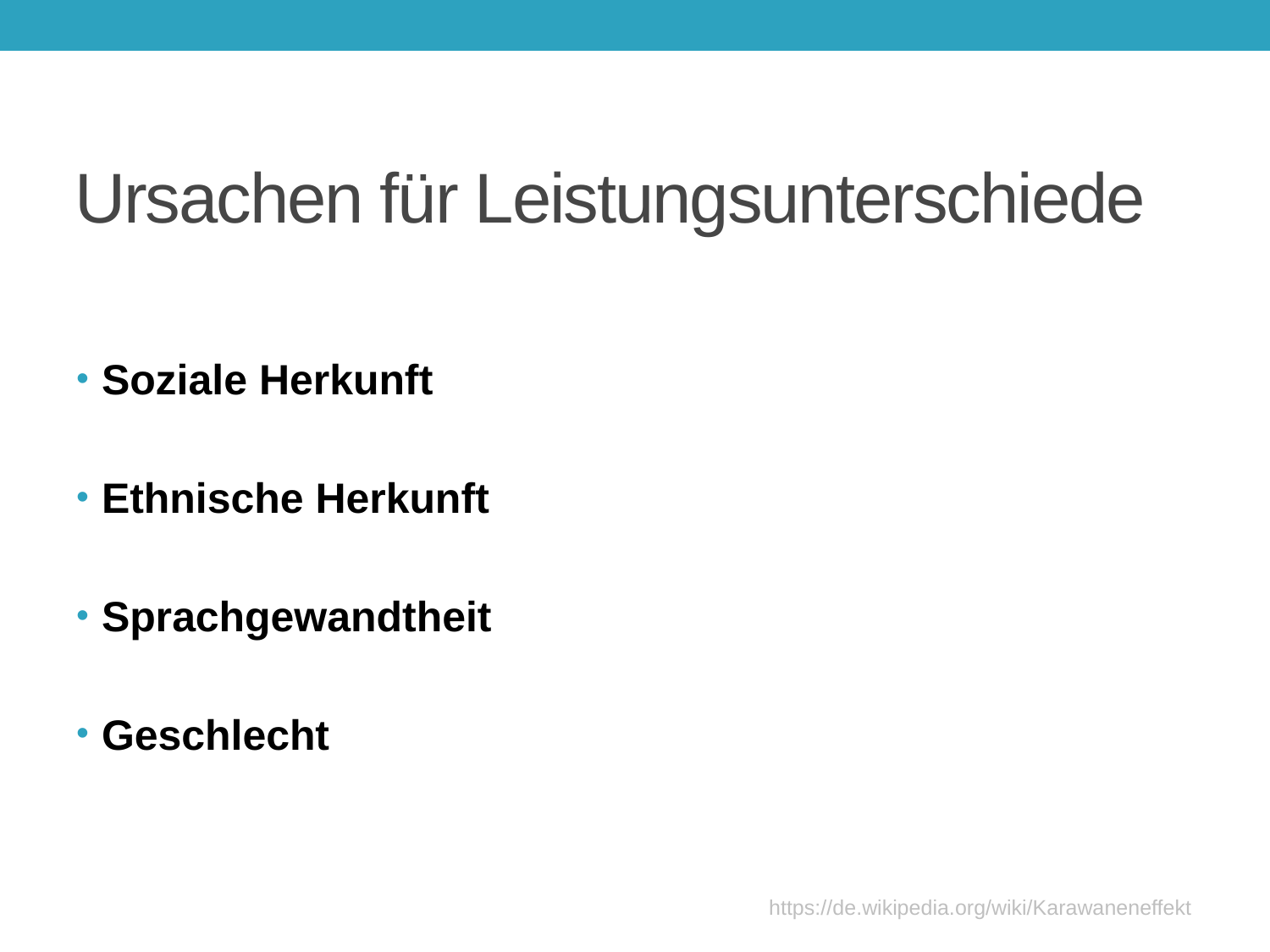

# Ursachen für Leistungsunterschiede
Soziale Herkunft

Ethnische Herkunft

Sprachgewandtheit

Geschlecht

https://de.wikipedia.org/wiki/Karawaneneffekt